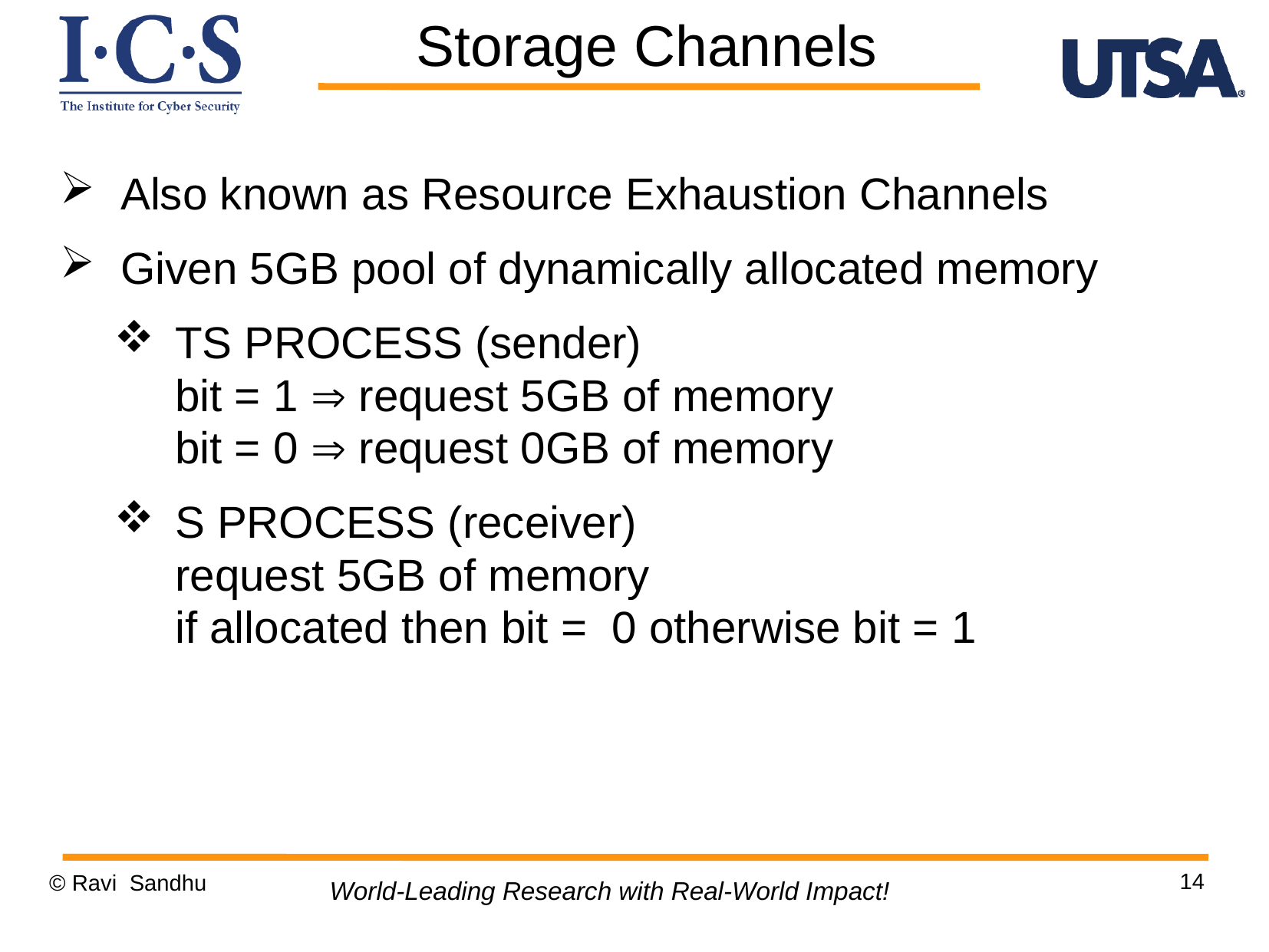

Storage Channels
Also known as Resource Exhaustion Channels
Given 5GB pool of dynamically allocated memory
TS PROCESS (sender)
bit = 1 ⇒ request 5GB of memory
bit = 0 ⇒ request 0GB of memory
S PROCESS (receiver)
request 5GB of memory
if allocated then bit =  0 otherwise bit = 1

14
© Ravi  Sandhu
World-Leading Research with Real-World Impact!